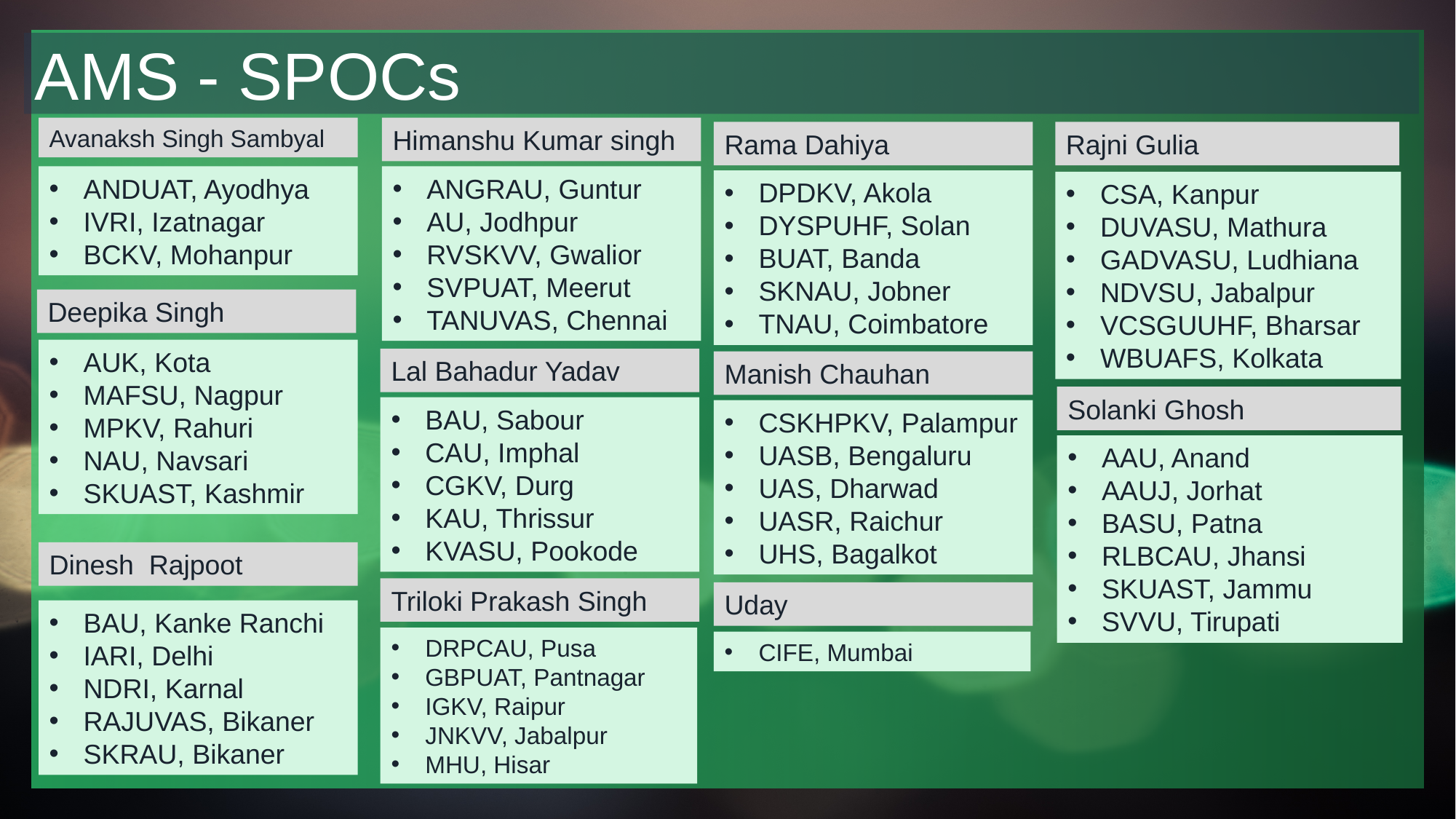

AMS - SPOCs
Avanaksh Singh Sambyal
Himanshu Kumar singh
Rama Dahiya
Rajni Gulia
ANDUAT, Ayodhya
IVRI, Izatnagar
BCKV, Mohanpur
ANGRAU, Guntur
AU, Jodhpur
RVSKVV, Gwalior
SVPUAT, Meerut
TANUVAS, Chennai
DPDKV, Akola
DYSPUHF, Solan
BUAT, Banda
SKNAU, Jobner
TNAU, Coimbatore
CSA, Kanpur
DUVASU, Mathura
GADVASU, Ludhiana
NDVSU, Jabalpur
VCSGUUHF, Bharsar
WBUAFS, Kolkata
Deepika Singh
AUK, Kota
MAFSU, Nagpur
MPKV, Rahuri
NAU, Navsari
SKUAST, Kashmir
Lal Bahadur Yadav
Manish Chauhan
Solanki Ghosh
BAU, Sabour
CAU, Imphal
CGKV, Durg
KAU, Thrissur
KVASU, Pookode
CSKHPKV, Palampur
UASB, Bengaluru
UAS, Dharwad
UASR, Raichur
UHS, Bagalkot
AAU, Anand
AAUJ, Jorhat
BASU, Patna
RLBCAU, Jhansi
SKUAST, Jammu
SVVU, Tirupati
Dinesh  Rajpoot
Triloki Prakash Singh
Uday
BAU, Kanke Ranchi
IARI, Delhi
NDRI, Karnal
RAJUVAS, Bikaner
SKRAU, Bikaner
DRPCAU, Pusa
GBPUAT, Pantnagar
IGKV, Raipur
JNKVV, Jabalpur
MHU, Hisar
CIFE, Mumbai